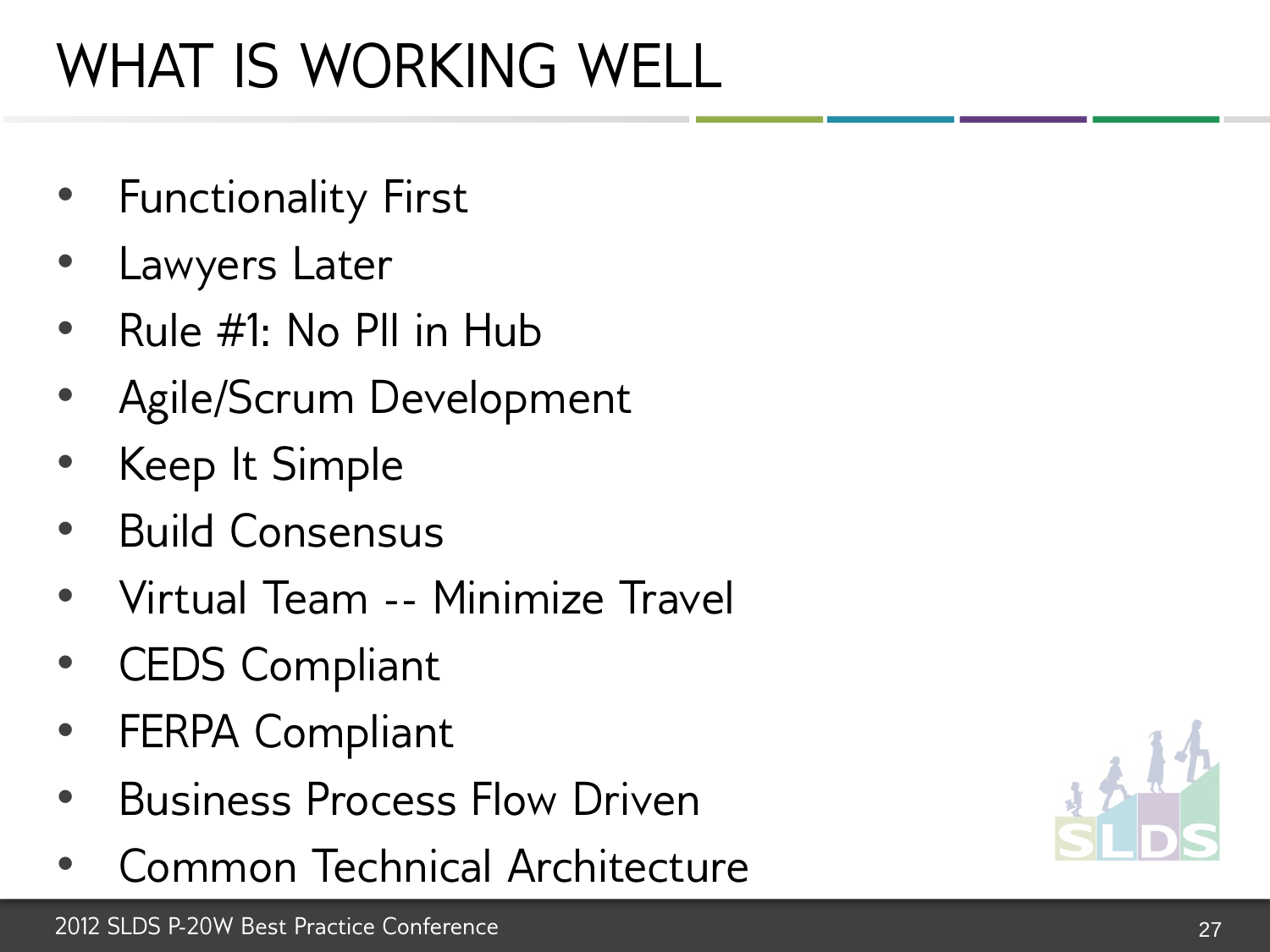

# What Is Working Well
Functionality First
Lawyers Later
Rule #1: No PII in Hub
Agile/Scrum Development
Keep It Simple
Build Consensus
Virtual Team -- Minimize Travel
CEDS Compliant
FERPA Compliant
Business Process Flow Driven
Common Technical Architecture

27